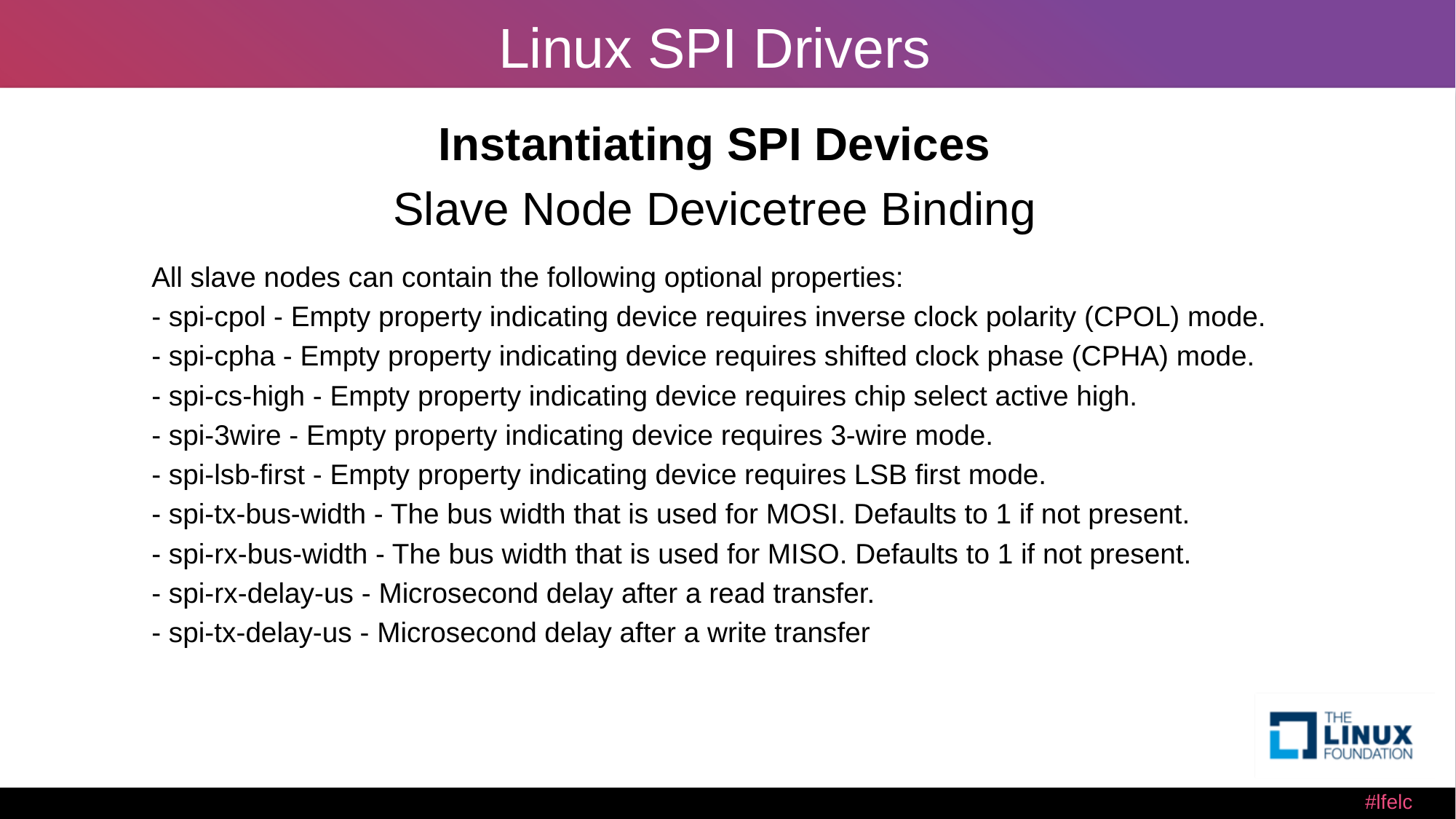

# Linux SPI Drivers
Instantiating SPI Devices
Slave Node Devicetree Binding

All slave nodes can contain the following optional properties:
- spi-cpol - Empty property indicating device requires inverse clock polarity (CPOL) mode.
- spi-cpha - Empty property indicating device requires shifted clock phase (CPHA) mode.
- spi-cs-high - Empty property indicating device requires chip select active high.
- spi-3wire - Empty property indicating device requires 3-wire mode.
- spi-lsb-first - Empty property indicating device requires LSB first mode.
- spi-tx-bus-width - The bus width that is used for MOSI. Defaults to 1 if not present.
- spi-rx-bus-width - The bus width that is used for MISO. Defaults to 1 if not present.
- spi-rx-delay-us - Microsecond delay after a read transfer.
- spi-tx-delay-us - Microsecond delay after a write transfer